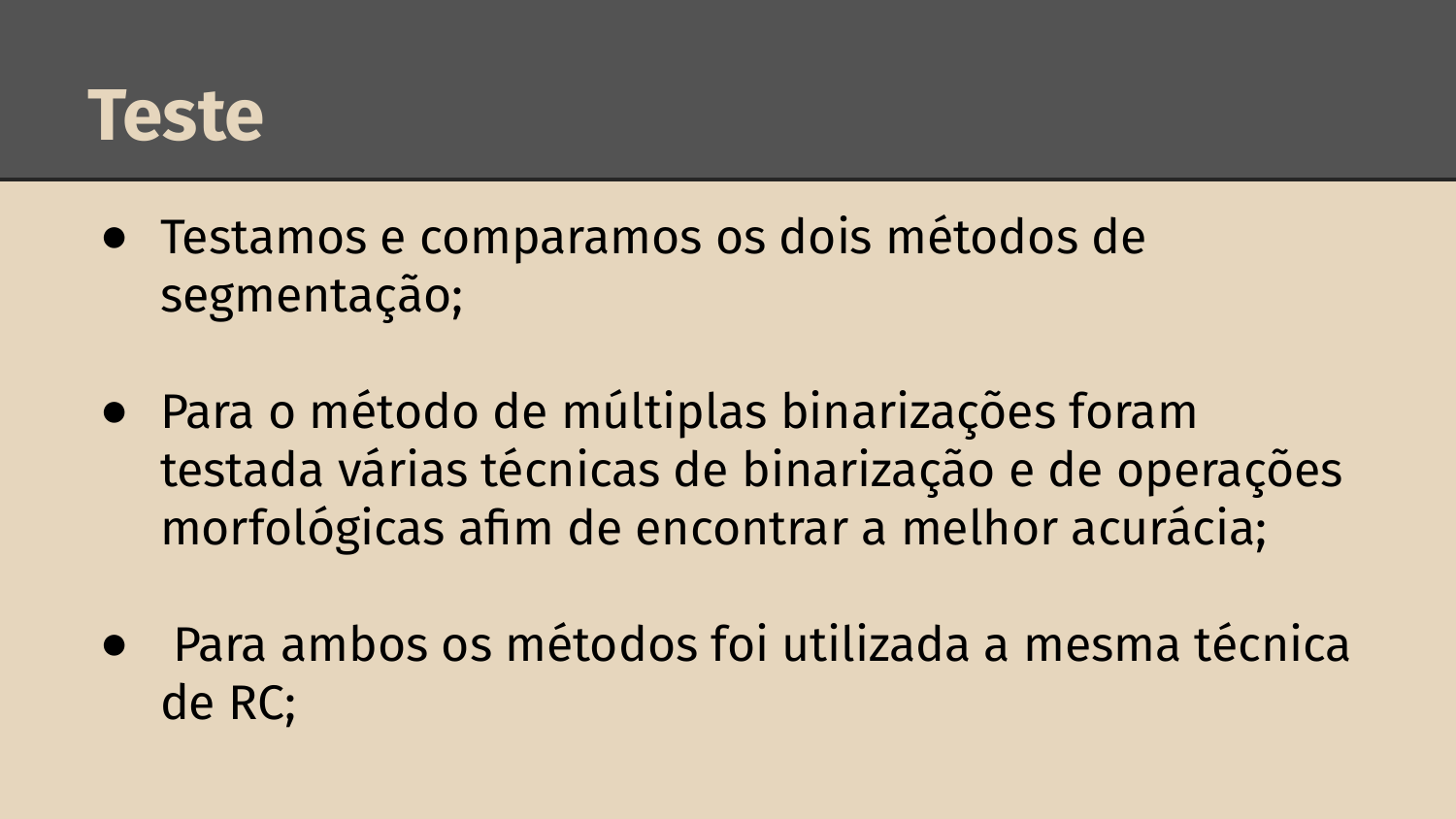

# Teste
Testamos e comparamos os dois métodos de segmentação;

Para o método de múltiplas binarizações foram testada várias técnicas de binarização e de operações morfológicas afim de encontrar a melhor acurácia;

 Para ambos os métodos foi utilizada a mesma técnica de RC;